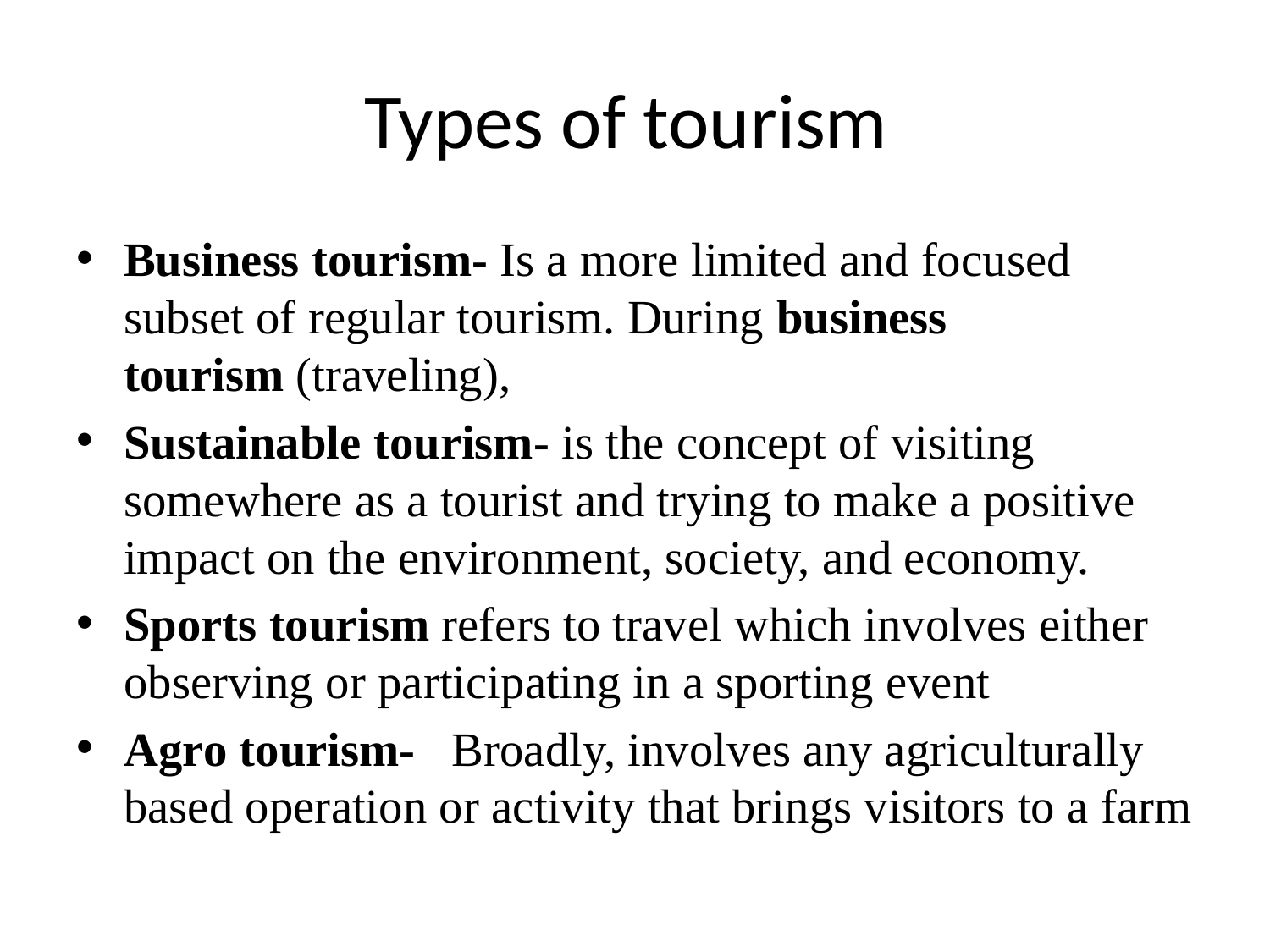

# Types of tourism
Business tourism- Is a more limited and focused subset of regular tourism. During business tourism (traveling),
Sustainable tourism- is the concept of visiting somewhere as a tourist and trying to make a positive impact on the environment, society, and economy.
Sports tourism refers to travel which involves either observing or participating in a sporting event
Agro tourism-   Broadly, involves any agriculturally based operation or activity that brings visitors to a farm